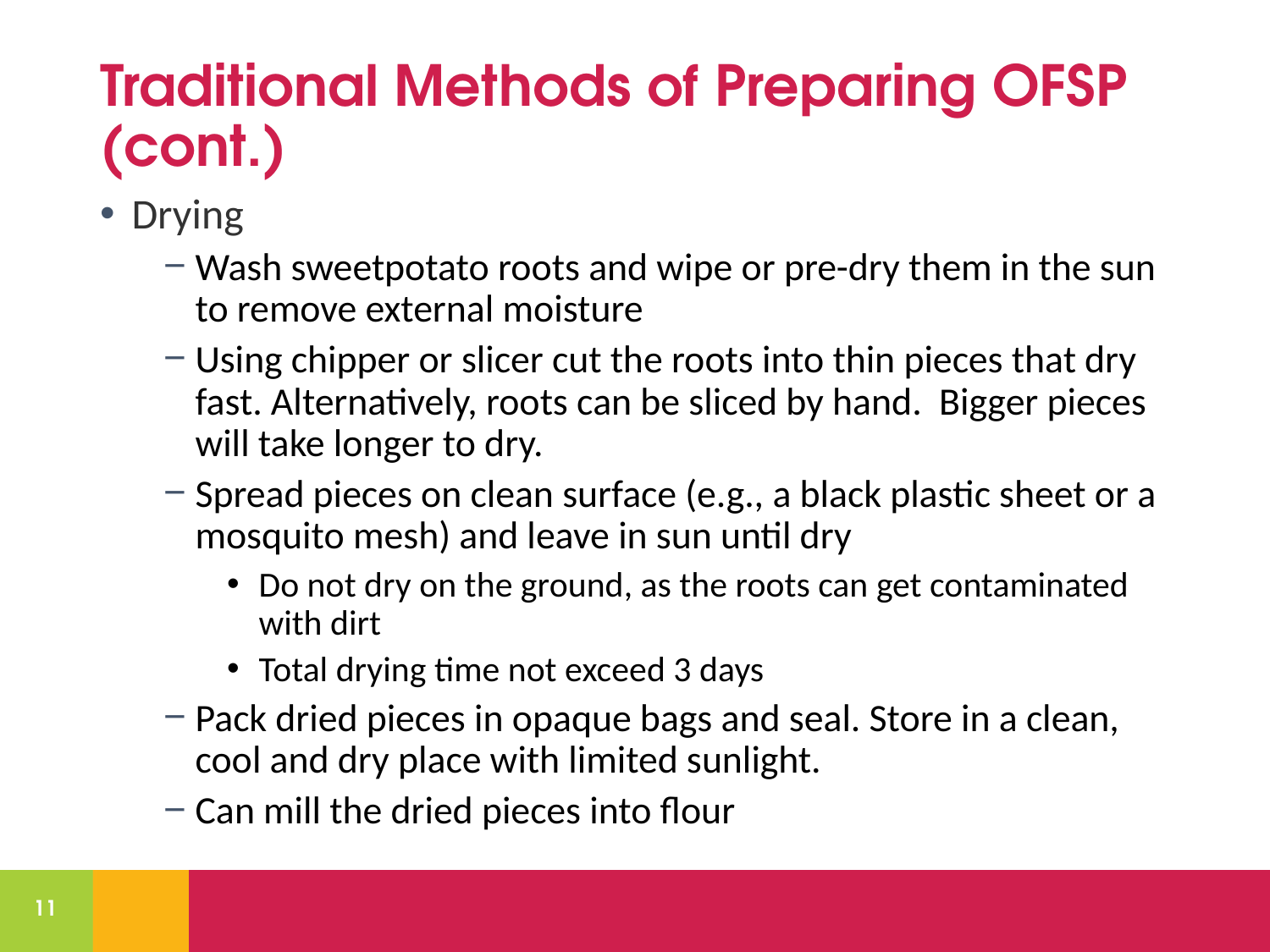

# Traditional Methods of Preparing OFSP (cont.)
Drying
Wash sweetpotato roots and wipe or pre-dry them in the sun to remove external moisture
Using chipper or slicer cut the roots into thin pieces that dry fast. Alternatively, roots can be sliced by hand.  Bigger pieces will take longer to dry.
Spread pieces on clean surface (e.g., a black plastic sheet or a mosquito mesh) and leave in sun until dry
Do not dry on the ground, as the roots can get contaminated with dirt
Total drying time not exceed 3 days
Pack dried pieces in opaque bags and seal. Store in a clean, cool and dry place with limited sunlight.
Can mill the dried pieces into flour
11